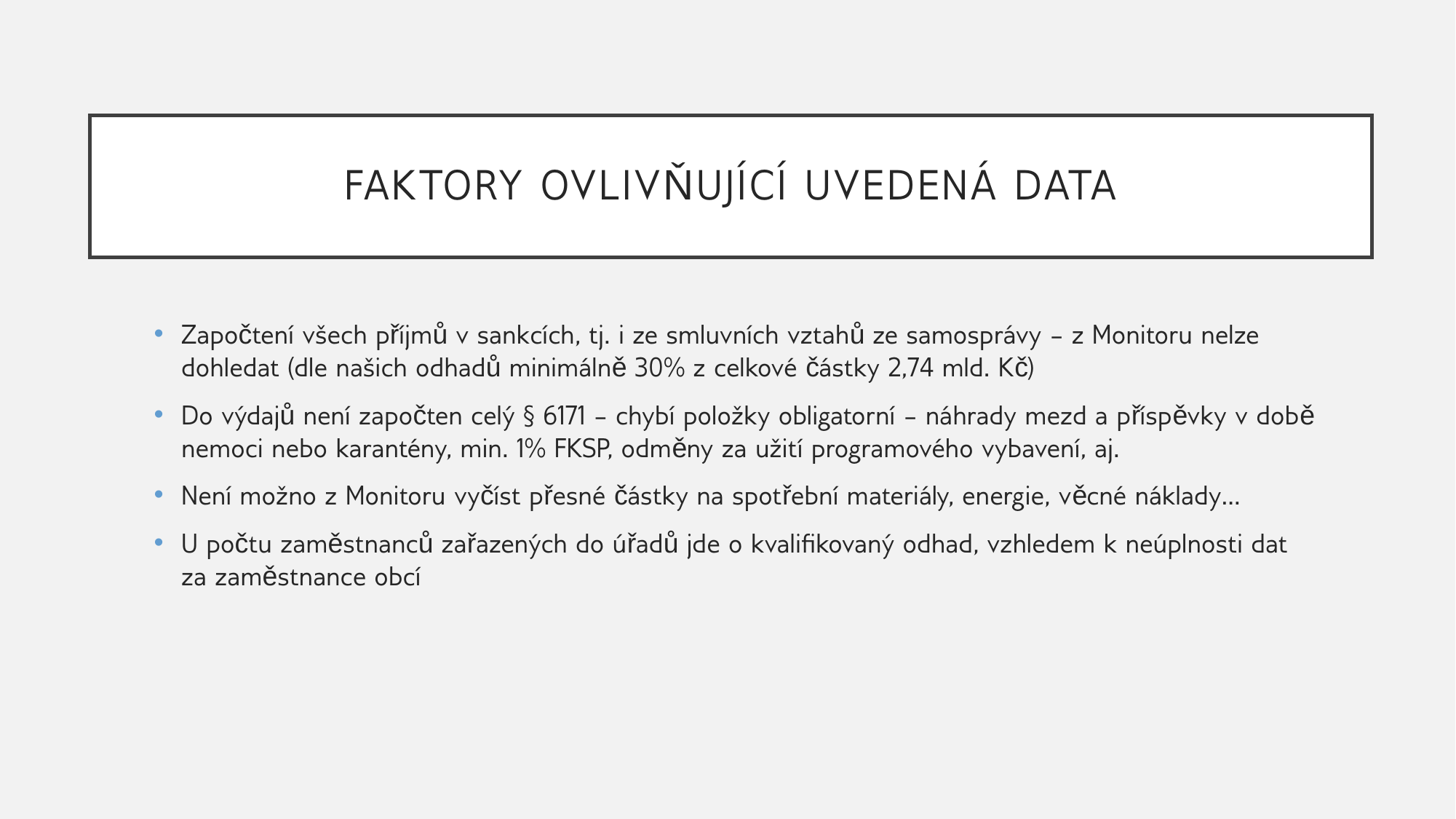

# Faktory ovlivňující uvedená Data
Započtení všech příjmů v sankcích, tj. i ze smluvních vztahů ze samosprávy – z Monitoru nelze dohledat (dle našich odhadů minimálně 30% z celkové částky 2,74 mld. Kč)
Do výdajů není započten celý § 6171 – chybí položky obligatorní – náhrady mezd a příspěvky v době nemoci nebo karantény, min. 1% FKSP, odměny za užití programového vybavení, aj.
Není možno z Monitoru vyčíst přesné částky na spotřební materiály, energie, věcné náklady…
U počtu zaměstnanců zařazených do úřadů jde o kvalifikovaný odhad, vzhledem k neúplnosti dat za zaměstnance obcí